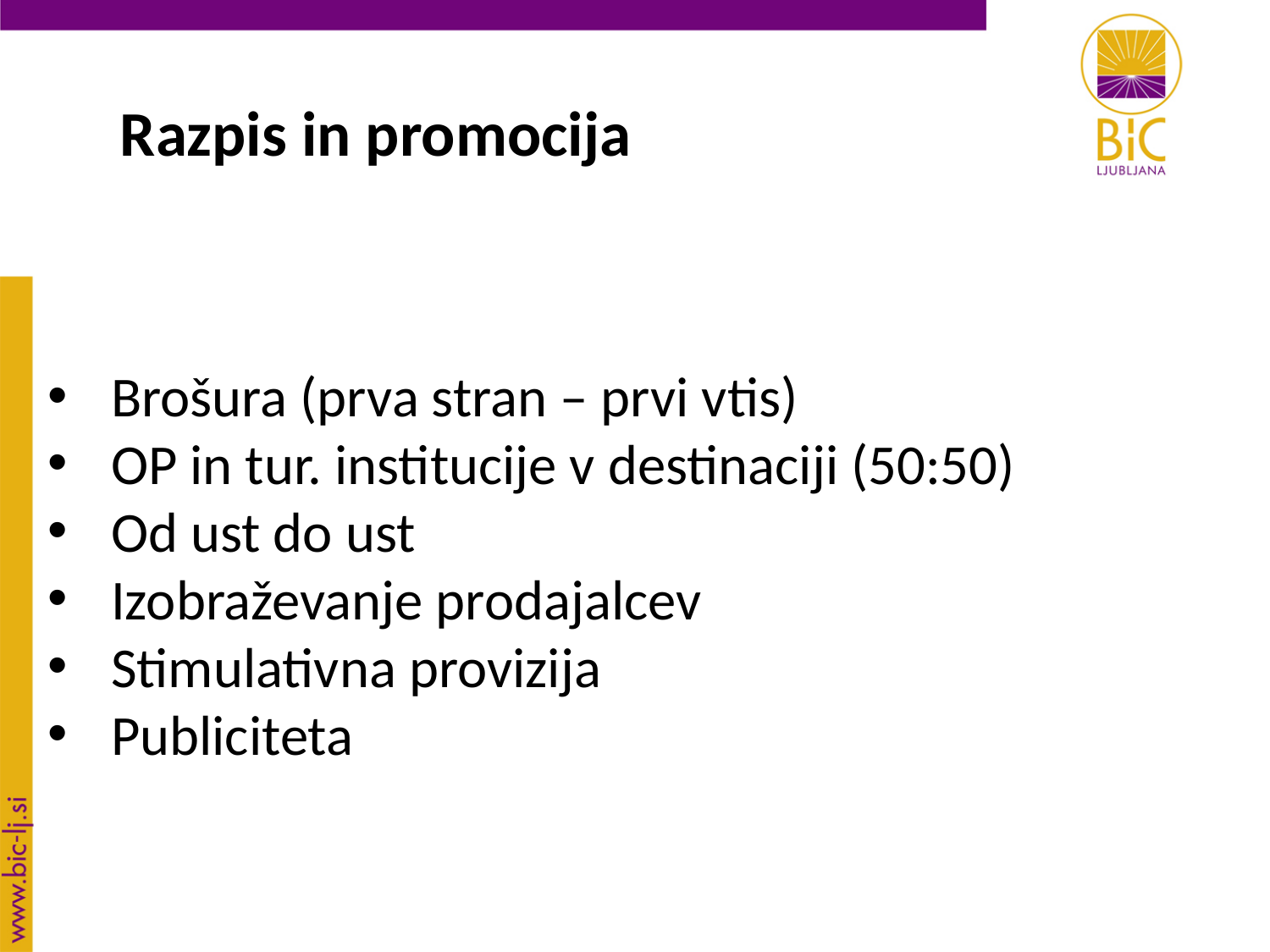

Razpis in promocija
Brošura (prva stran – prvi vtis)
OP in tur. institucije v destinaciji (50:50)
Od ust do ust
Izobraževanje prodajalcev
Stimulativna provizija
Publiciteta